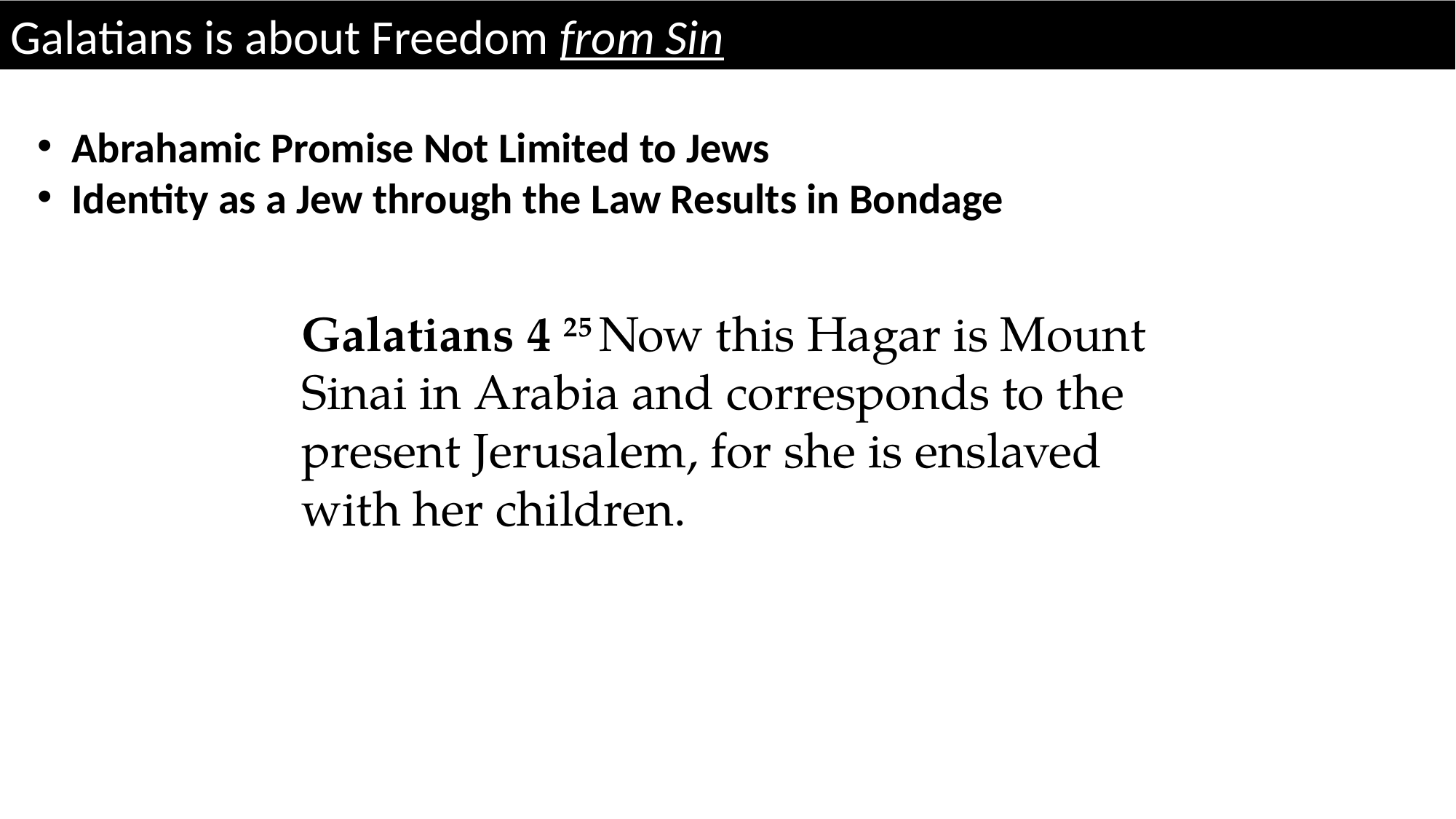

Galatians is about Freedom from Sin
Abrahamic Promise Not Limited to Jews
Identity as a Jew through the Law Results in Bondage
Galatians 4 25 Now this Hagar is Mount Sinai in Arabia and corresponds to the present Jerusalem, for she is enslaved with her children.